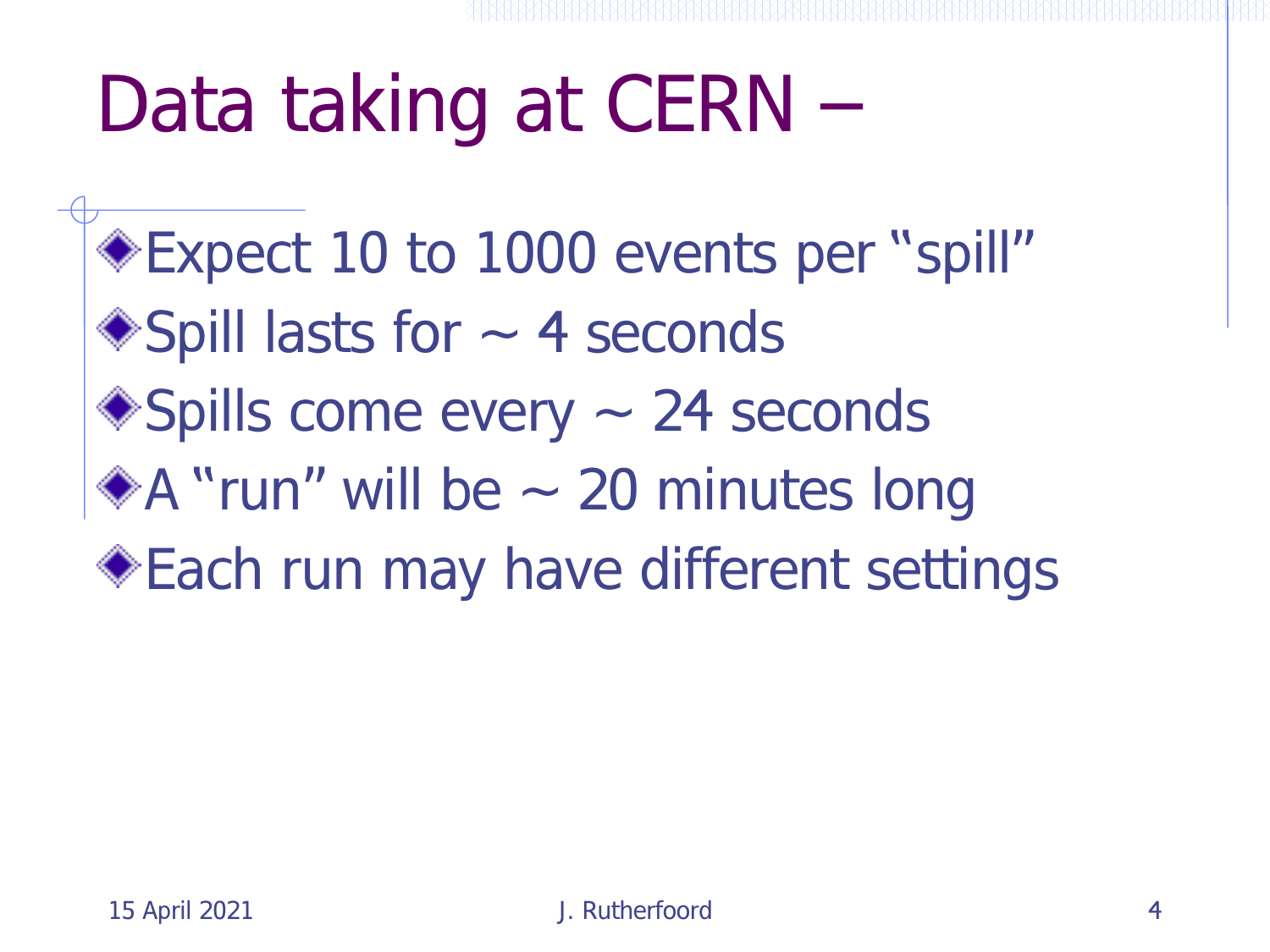

# Data taking at CERN –
Expect 10 to 1000 events per “spill”
Spill lasts for ~ 4 seconds
Spills come every ~ 24 seconds
A “run” will be ~ 20 minutes long
Each run may have different settings

15 April 2021
J. Rutherfoord
4